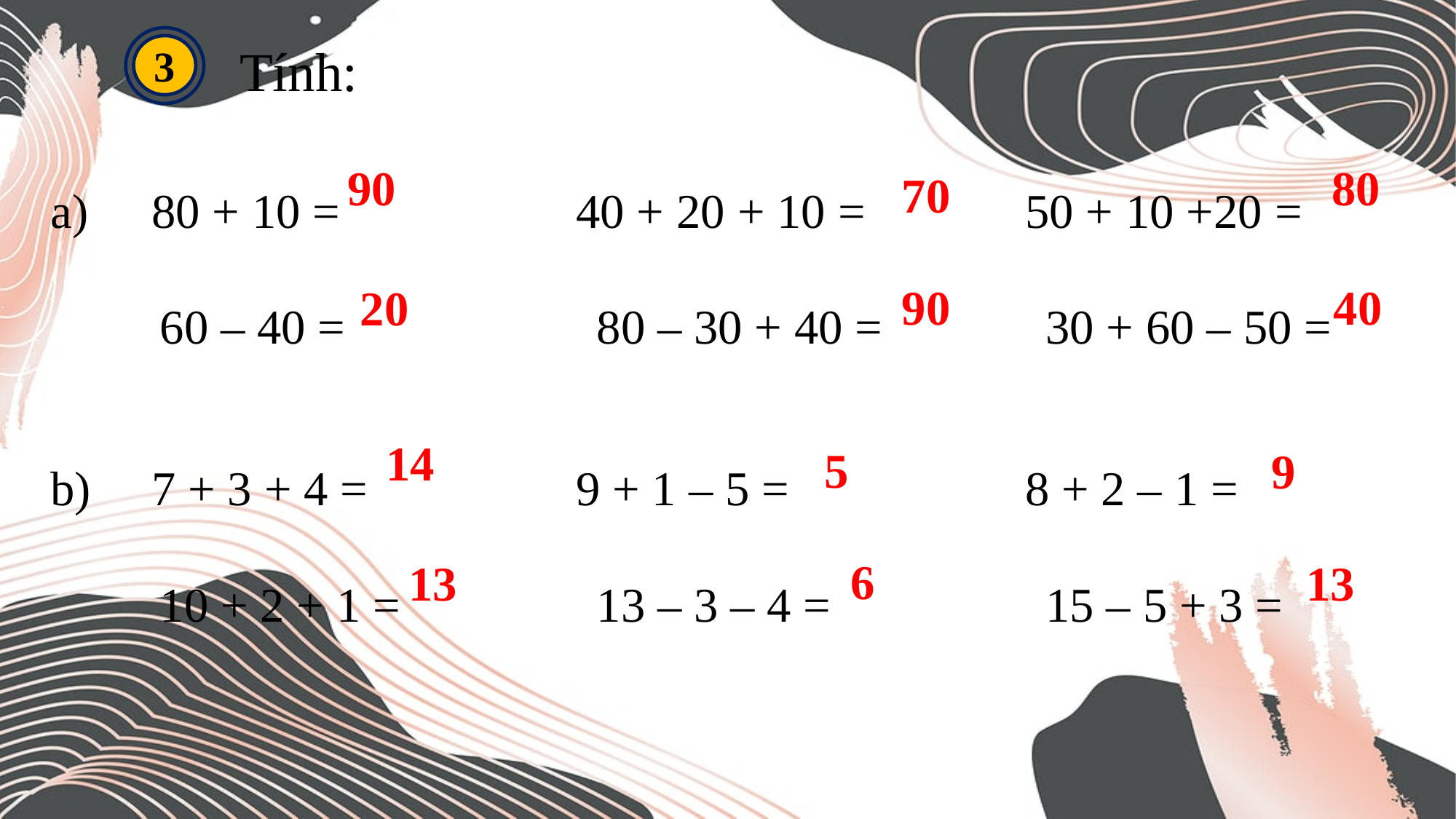

3
Tính:
 80 + 10 = 			40 + 20 + 10 = 		 50 + 10 +20 =
	60 – 40 = 			80 – 30 + 40 =		 30 + 60 – 50 =
90
80
70
40
90
20
 7 + 3 + 4 = 		9 + 1 – 5 = 		 8 + 2 – 1 =
	10 + 2 + 1 = 		13 – 3 – 4 =		 15 – 5 + 3 =
14
5
9
6
13
13